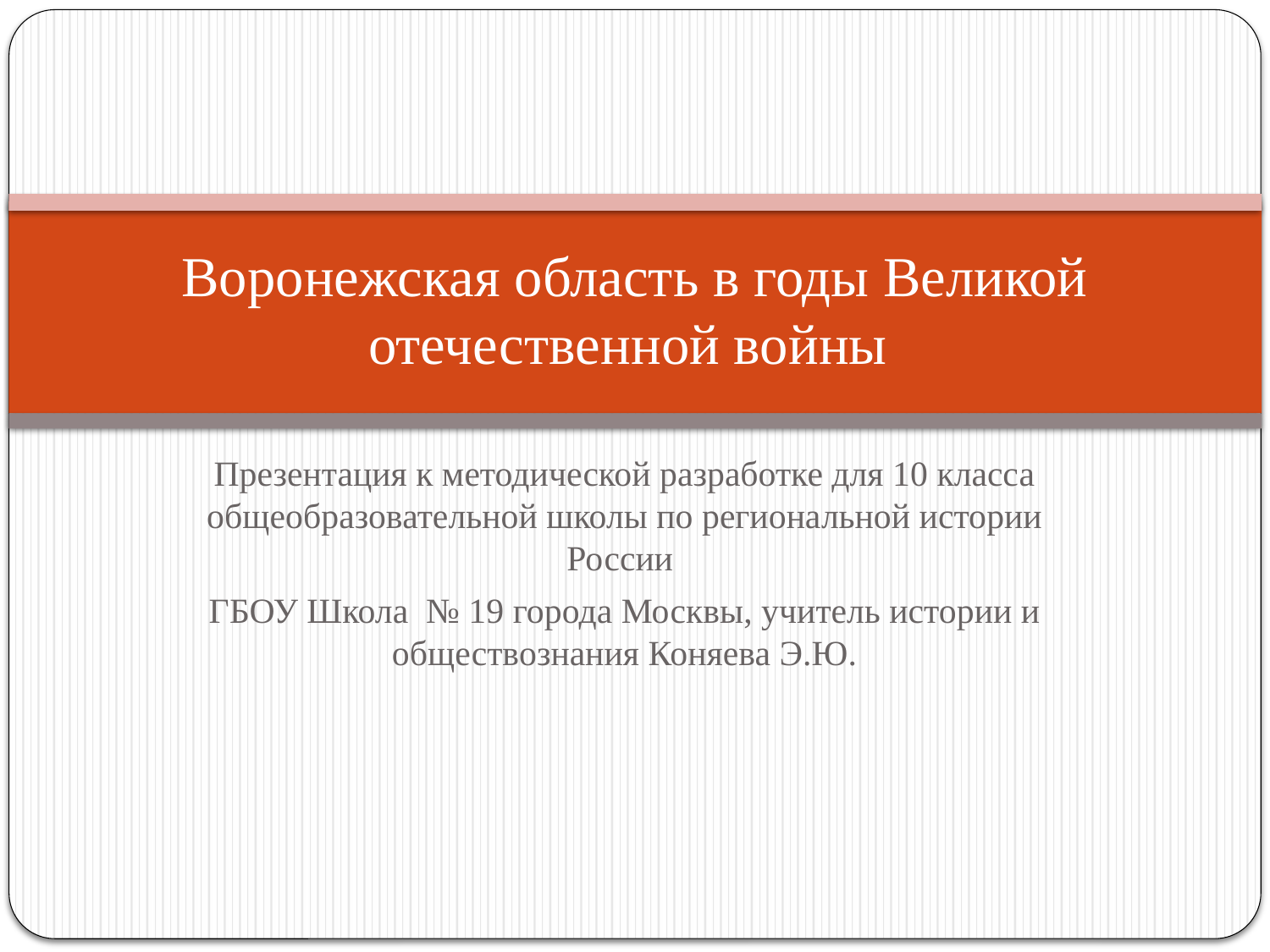

# Воронежская область в годы Великой отечественной войны
Презентация к методической разработке для 10 класса общеобразовательной школы по региональной истории России
ГБОУ Школа  № 19 города Москвы, учитель истории и обществознания Коняева Э.Ю.